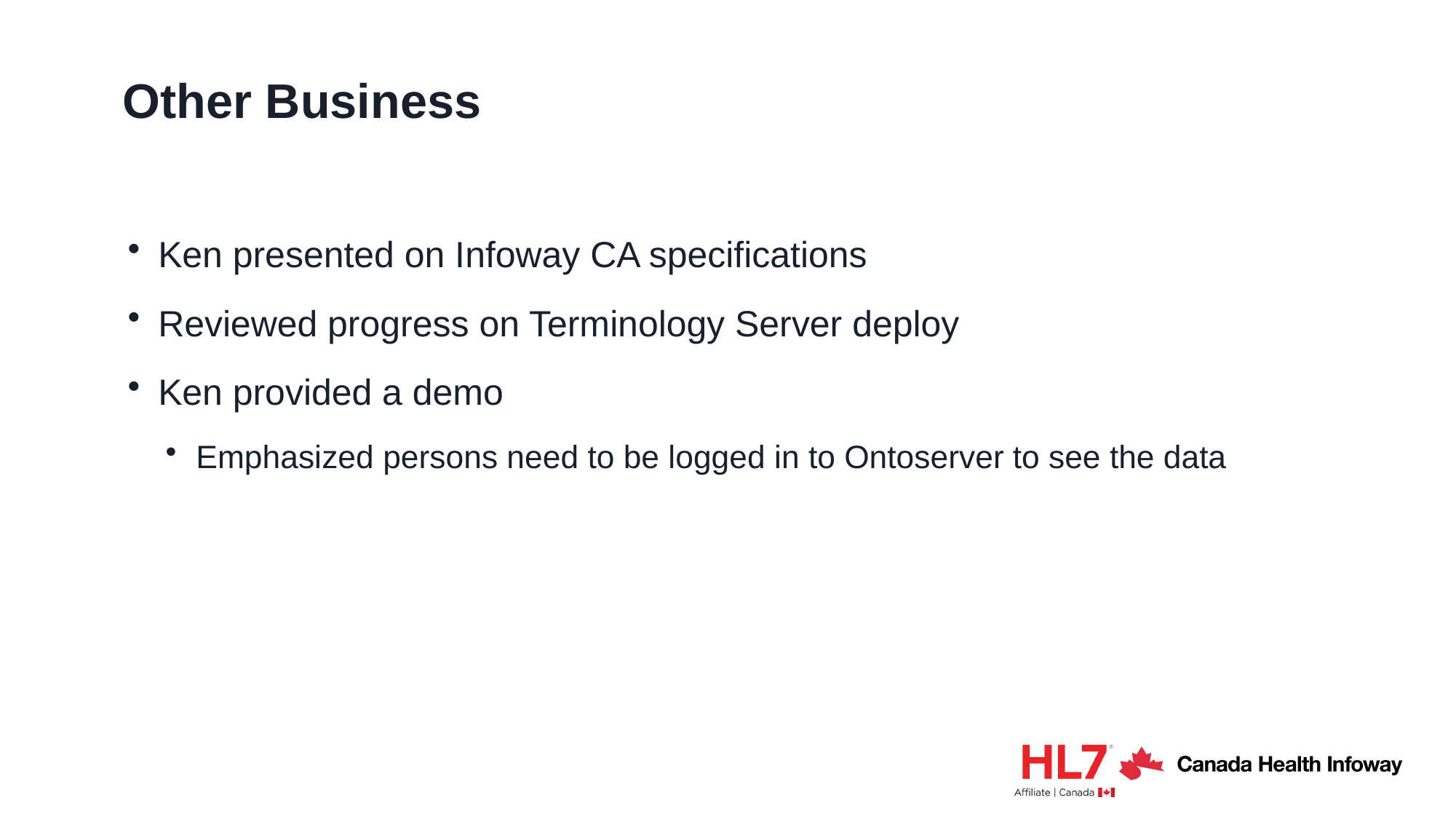

# Other Business
Ken presented on Infoway CA specifications
Reviewed progress on Terminology Server deploy
Ken provided a demo
Emphasized persons need to be logged in to Ontoserver to see the data